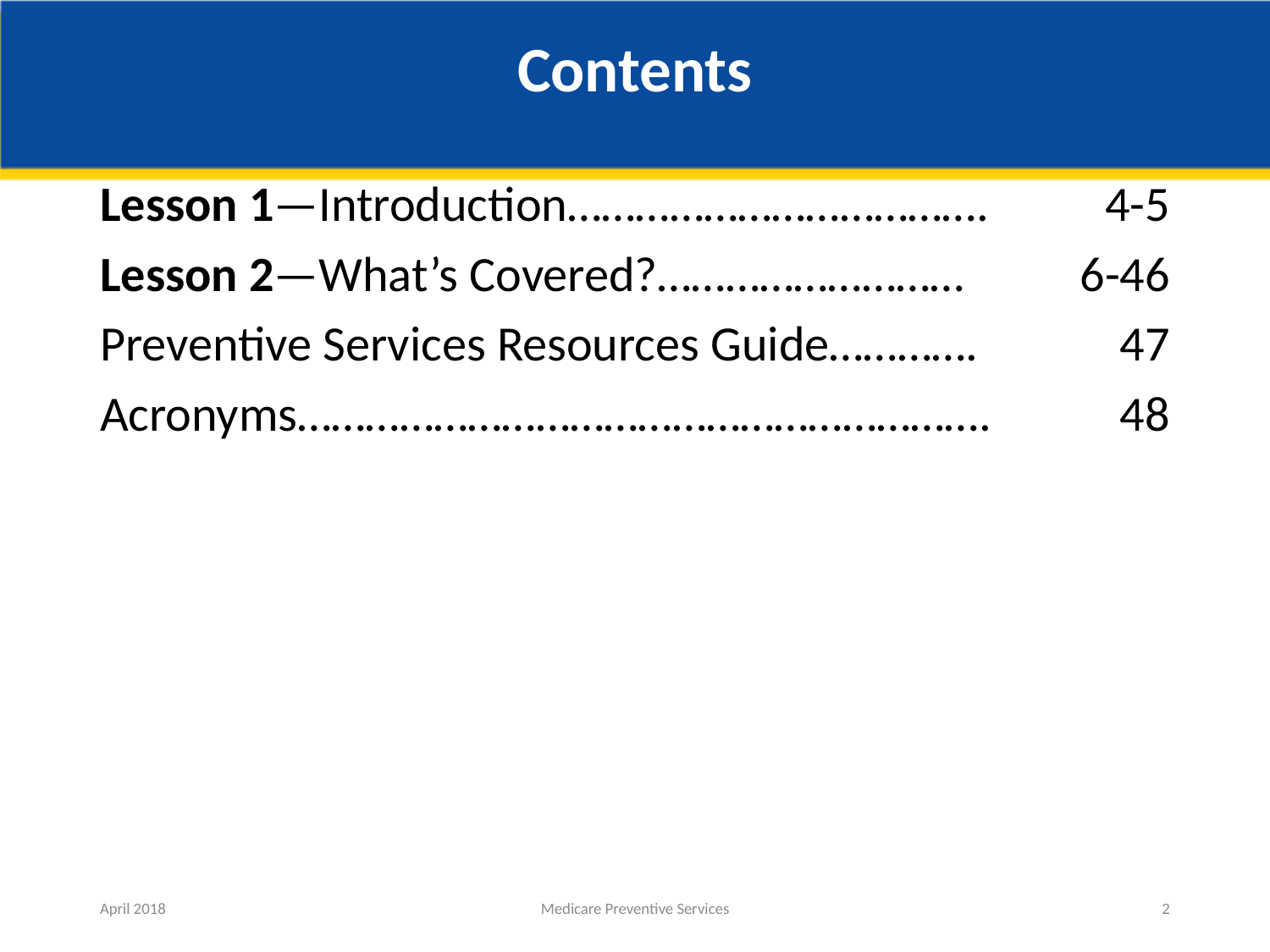

# Contents
Lesson 1—Introduction……………………………….
Lesson 2—What’s Covered?………………………
Preventive Services Resources Guide………….
Acronyms…………………………………………………….
4-5
6-46
47
48
April 2018
Medicare Preventive Services
2